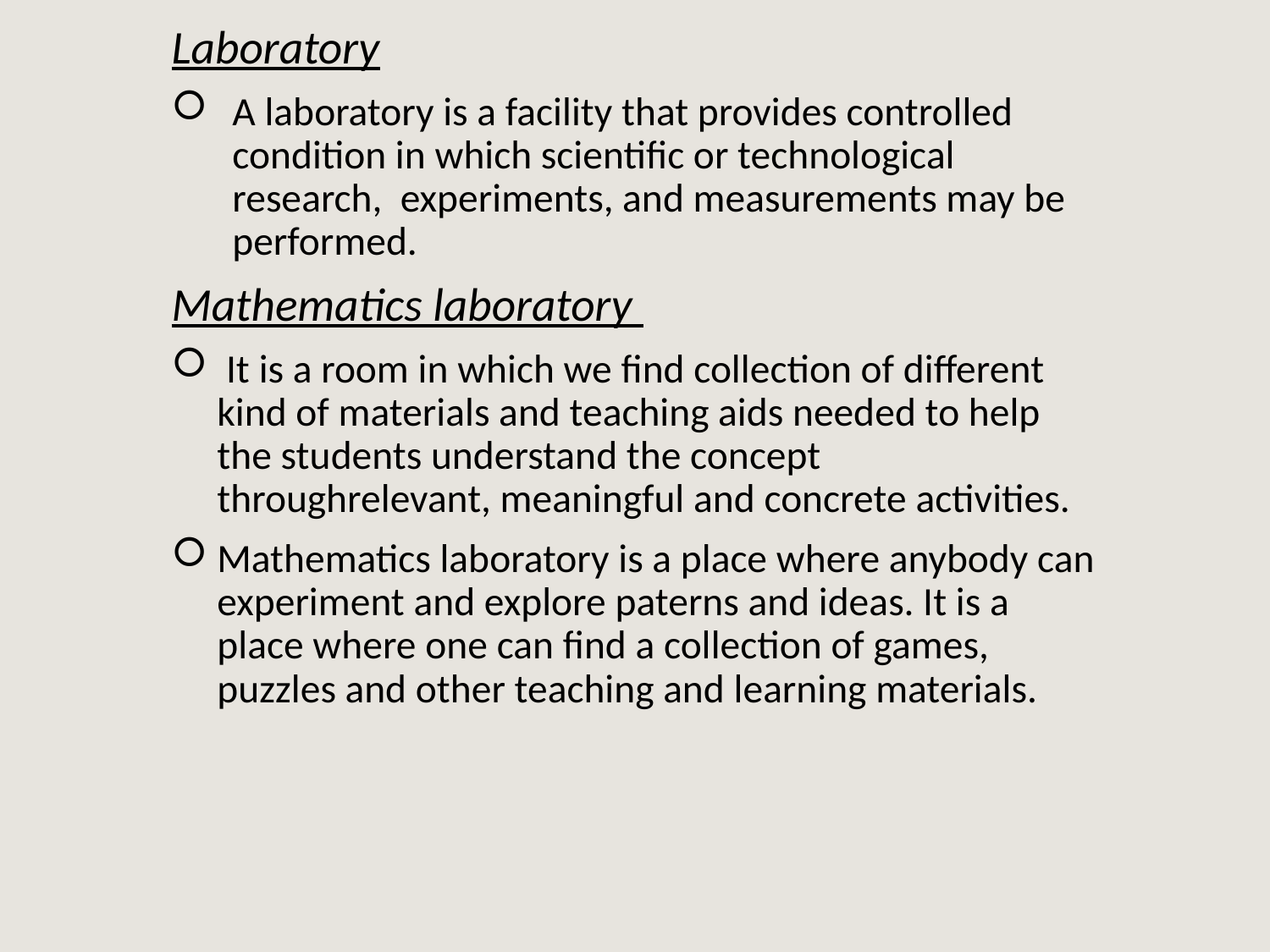

Laboratory
A laboratory is a facility that provides controlled condition in which scientific or technological research,  experiments, and measurements may be performed.
Mathematics laboratory
 It is a room in which we find collection of different kind of materials and teaching aids needed to help the students understand the concept throughrelevant, meaningful and concrete activities.
Mathematics laboratory is a place where anybody can experiment and explore paterns and ideas. It is a place where one can find a collection of games, puzzles and other teaching and learning materials.